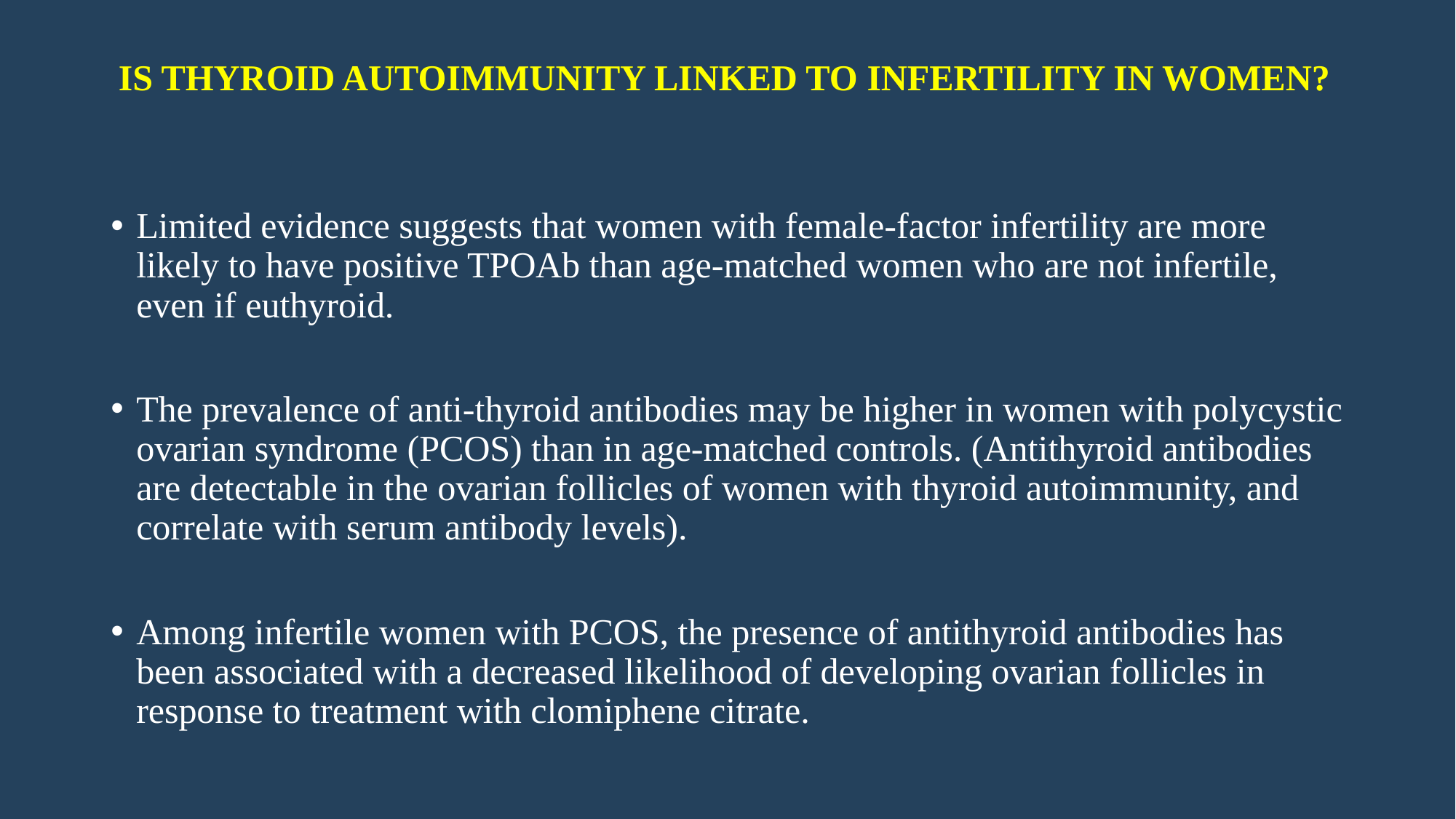

# IS THYROID AUTOIMMUNITY LINKED TO INFERTILITY IN WOMEN?
Limited evidence suggests that women with female-factor infertility are more likely to have positive TPOAb than age-matched women who are not infertile, even if euthyroid.

The prevalence of anti-thyroid antibodies may be higher in women with polycystic ovarian syndrome (PCOS) than in age-matched controls. (Antithyroid antibodies are detectable in the ovarian follicles of women with thyroid autoimmunity, and correlate with serum antibody levels).

Among infertile women with PCOS, the presence of antithyroid antibodies has been associated with a decreased likelihood of developing ovarian follicles in response to treatment with clomiphene citrate.